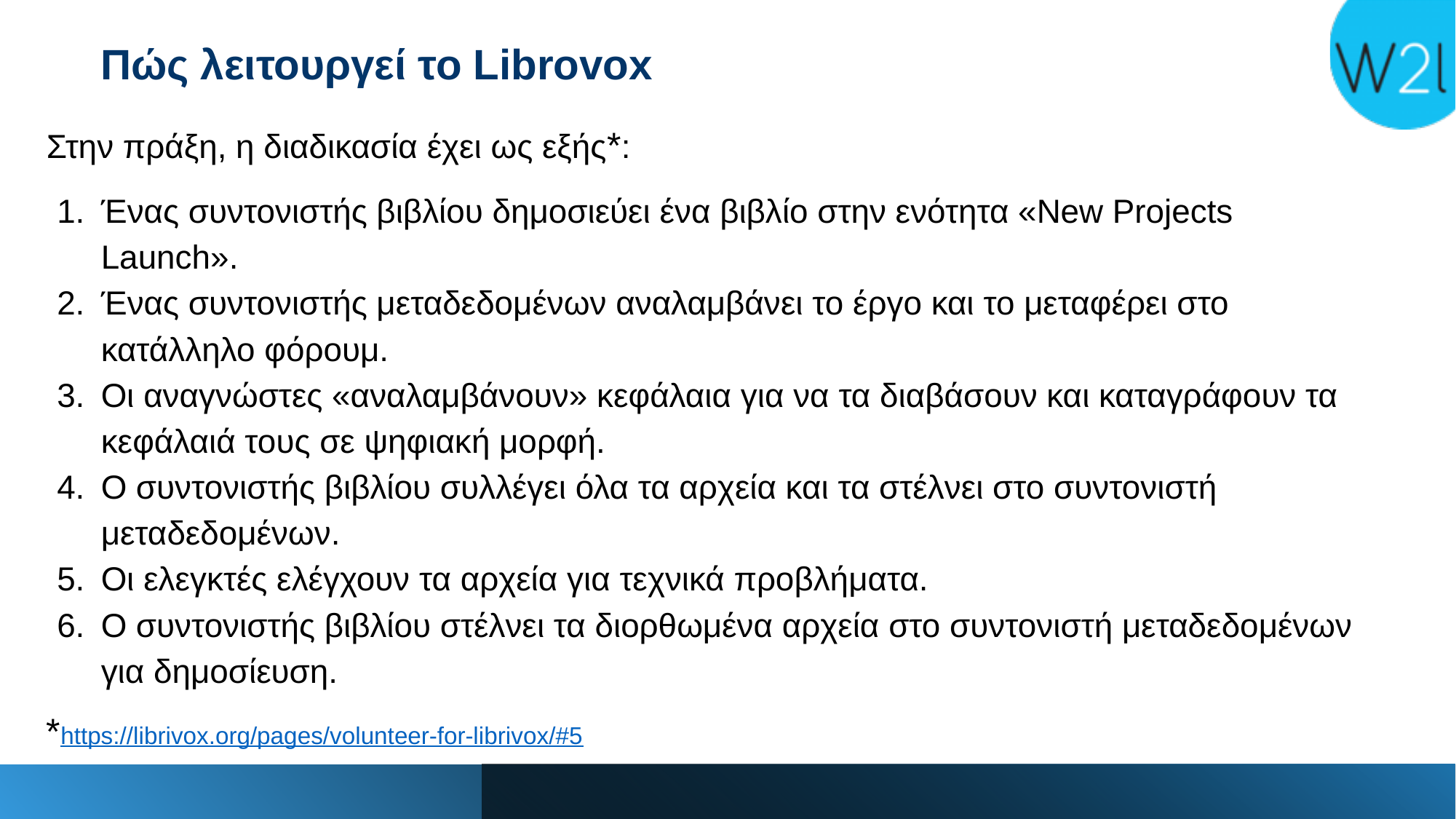

Πώς λειτουργεί το Librovox

Στην πράξη, η διαδικασία έχει ως εξής*:
Ένας συντονιστής βιβλίου δημοσιεύει ένα βιβλίο στην ενότητα «New Projects Launch».
Ένας συντονιστής μεταδεδομένων αναλαμβάνει το έργο και το μεταφέρει στο κατάλληλο φόρουμ.
Οι αναγνώστες «αναλαμβάνουν» κεφάλαια για να τα διαβάσουν και καταγράφουν τα κεφάλαιά τους σε ψηφιακή μορφή.
Ο συντονιστής βιβλίου συλλέγει όλα τα αρχεία και τα στέλνει στο συντονιστή μεταδεδομένων.
Οι ελεγκτές ελέγχουν τα αρχεία για τεχνικά προβλήματα.
Ο συντονιστής βιβλίου στέλνει τα διορθωμένα αρχεία στο συντονιστή μεταδεδομένων για δημοσίευση.
*https://librivox.org/pages/volunteer-for-librivox/#5